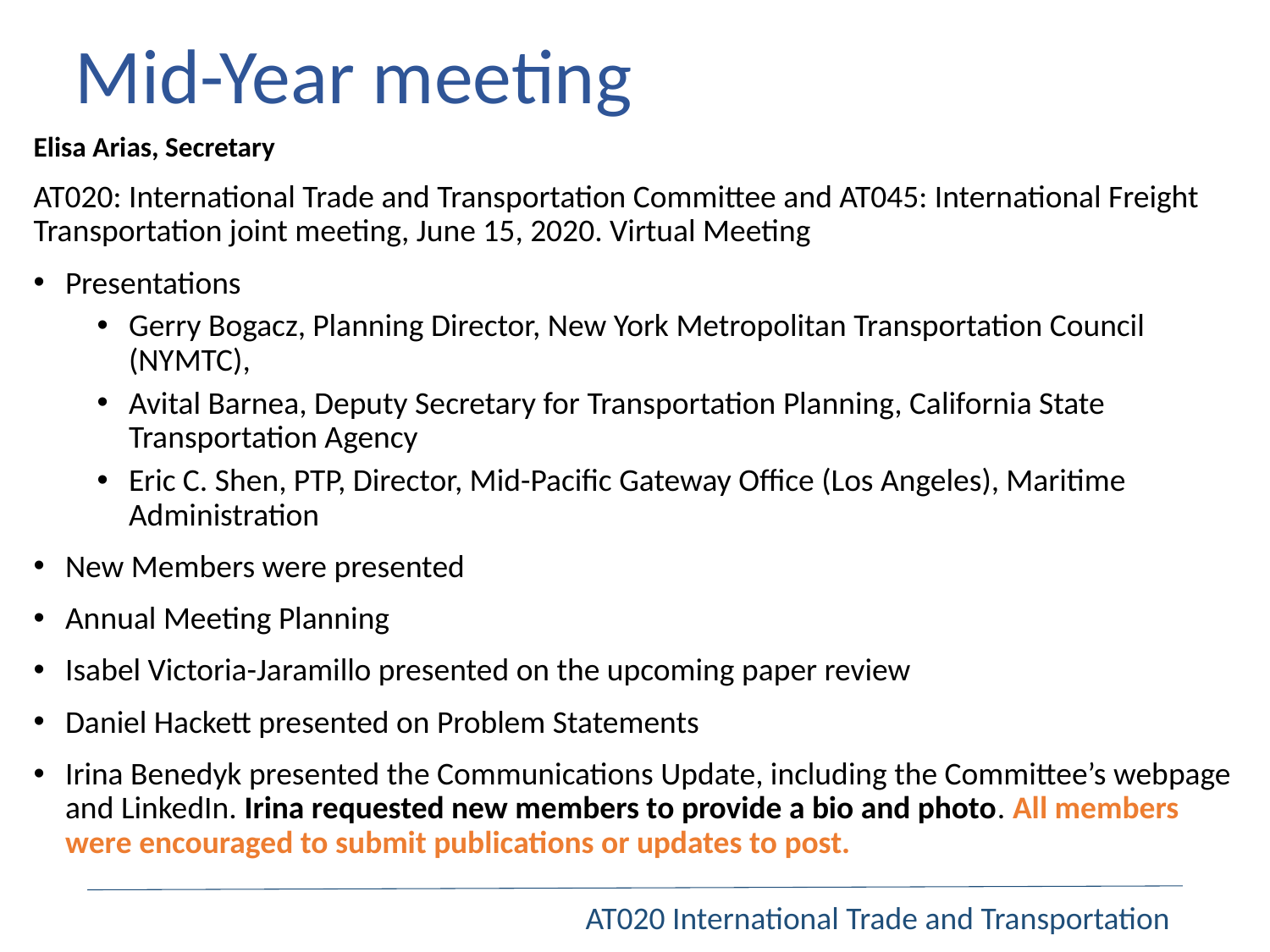

# Mid-Year meeting
Elisa Arias, Secretary
AT020: International Trade and Transportation Committee and AT045: International Freight Transportation joint meeting, June 15, 2020. Virtual Meeting
Presentations
Gerry Bogacz, Planning Director, New York Metropolitan Transportation Council (NYMTC),
Avital Barnea, Deputy Secretary for Transportation Planning, California State Transportation Agency
Eric C. Shen, PTP, Director, Mid-Pacific Gateway Office (Los Angeles), Maritime Administration
New Members were presented
Annual Meeting Planning
Isabel Victoria-Jaramillo presented on the upcoming paper review
Daniel Hackett presented on Problem Statements
Irina Benedyk presented the Communications Update, including the Committee’s webpage and LinkedIn. Irina requested new members to provide a bio and photo. All members were encouraged to submit publications or updates to post.

AT020 International Trade and Transportation